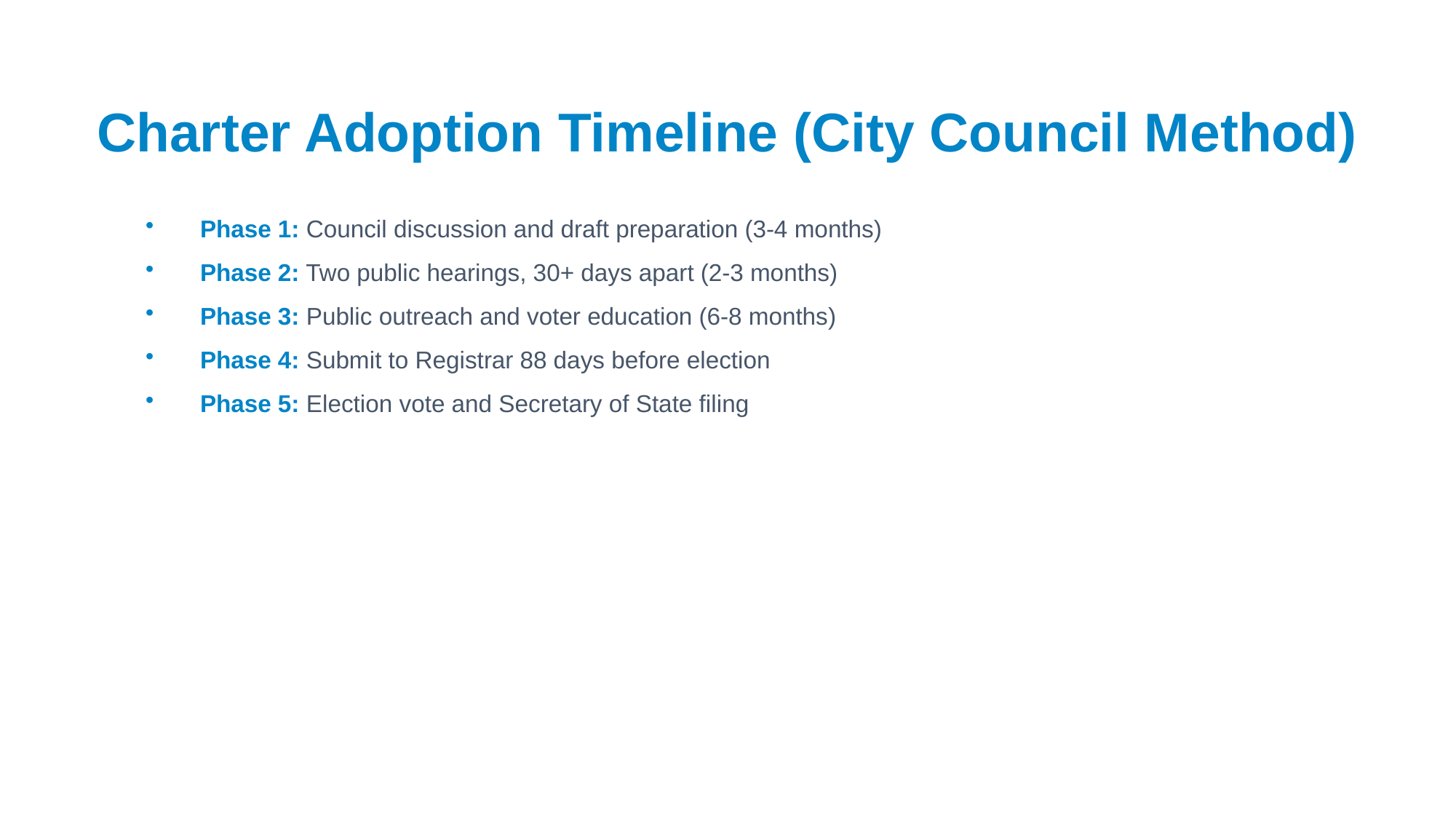

Charter Adoption Timeline (City Council Method)
Phase 1: Council discussion and draft preparation (3-4 months)
Phase 2: Two public hearings, 30+ days apart (2-3 months)
Phase 3: Public outreach and voter education (6-8 months)
Phase 4: Submit to Registrar 88 days before election
Phase 5: Election vote and Secretary of State filing